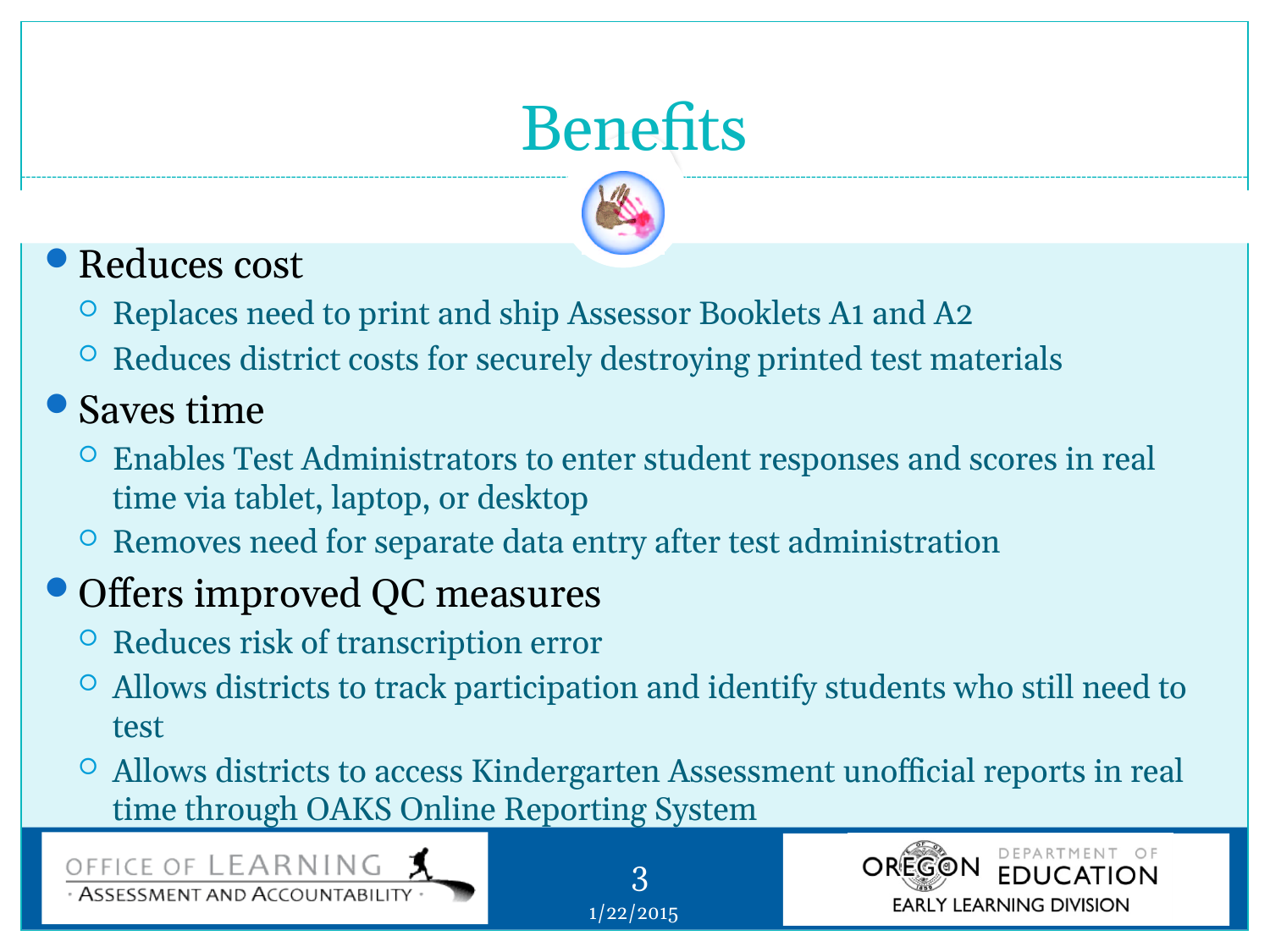

# Benefits
Reduces cost
Replaces need to print and ship Assessor Booklets A1 and A2
Reduces district costs for securely destroying printed test materials
Saves time
Enables Test Administrators to enter student responses and scores in real time via tablet, laptop, or desktop
Removes need for separate data entry after test administration
Offers improved QC measures
Reduces risk of transcription error
Allows districts to track participation and identify students who still need to test
Allows districts to access Kindergarten Assessment unofficial reports in real time through OAKS Online Reporting System